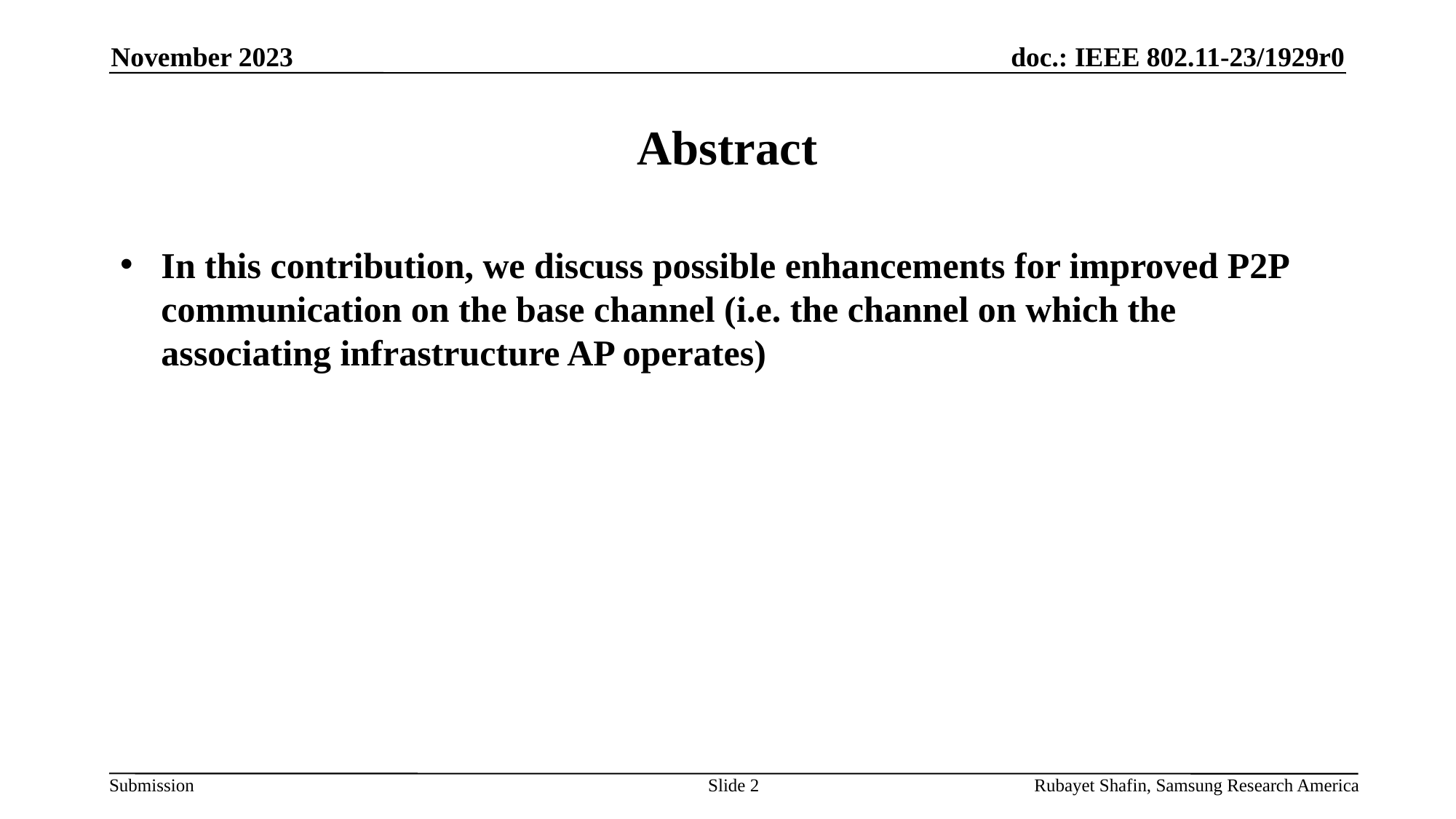

November 2023
# Abstract
In this contribution, we discuss possible enhancements for improved P2P communication on the base channel (i.e. the channel on which the associating infrastructure AP operates)
Slide 2
Rubayet Shafin, Samsung Research America